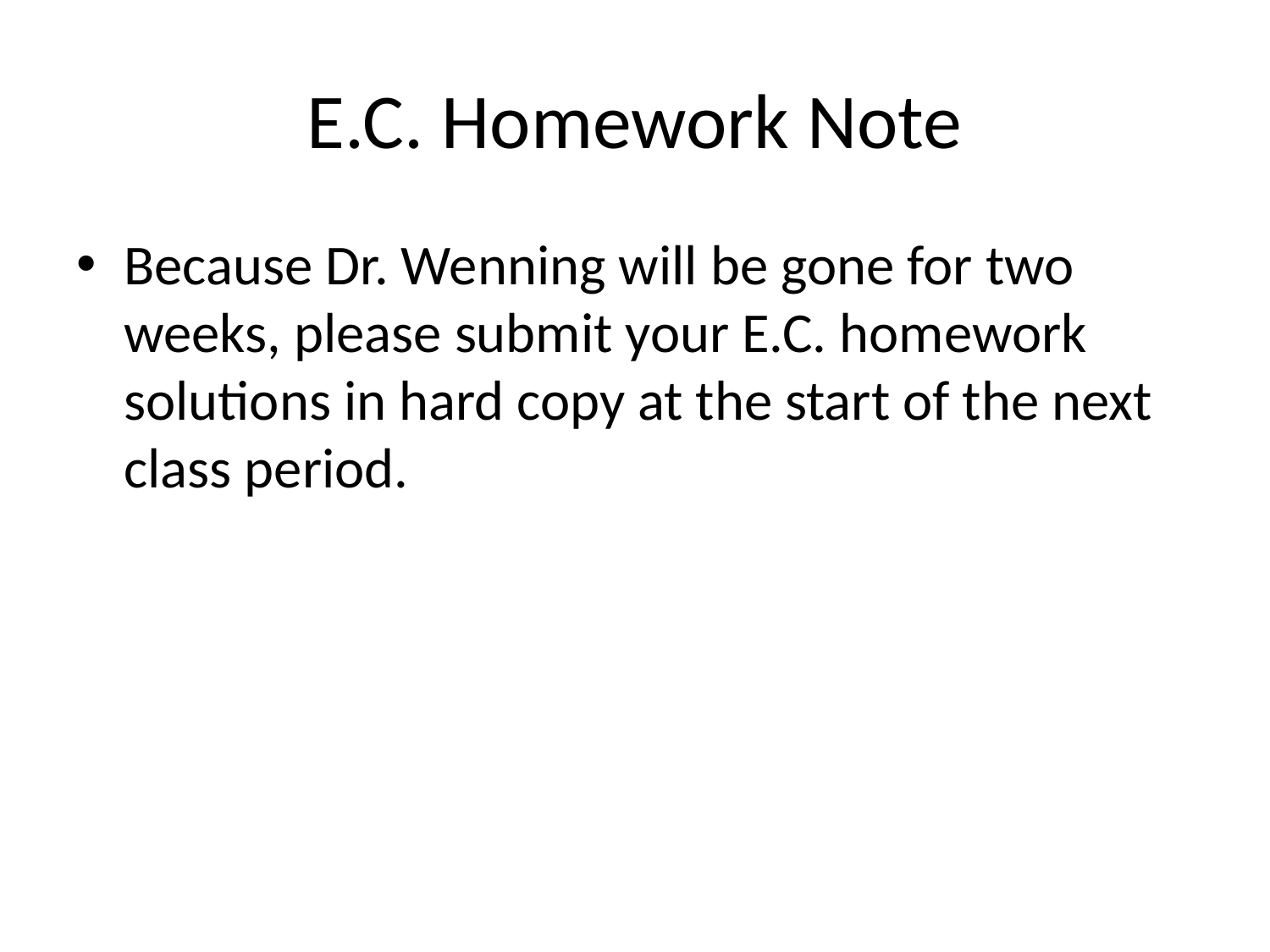

# E.C. Homework Note
Because Dr. Wenning will be gone for two weeks, please submit your E.C. homework solutions in hard copy at the start of the next class period.